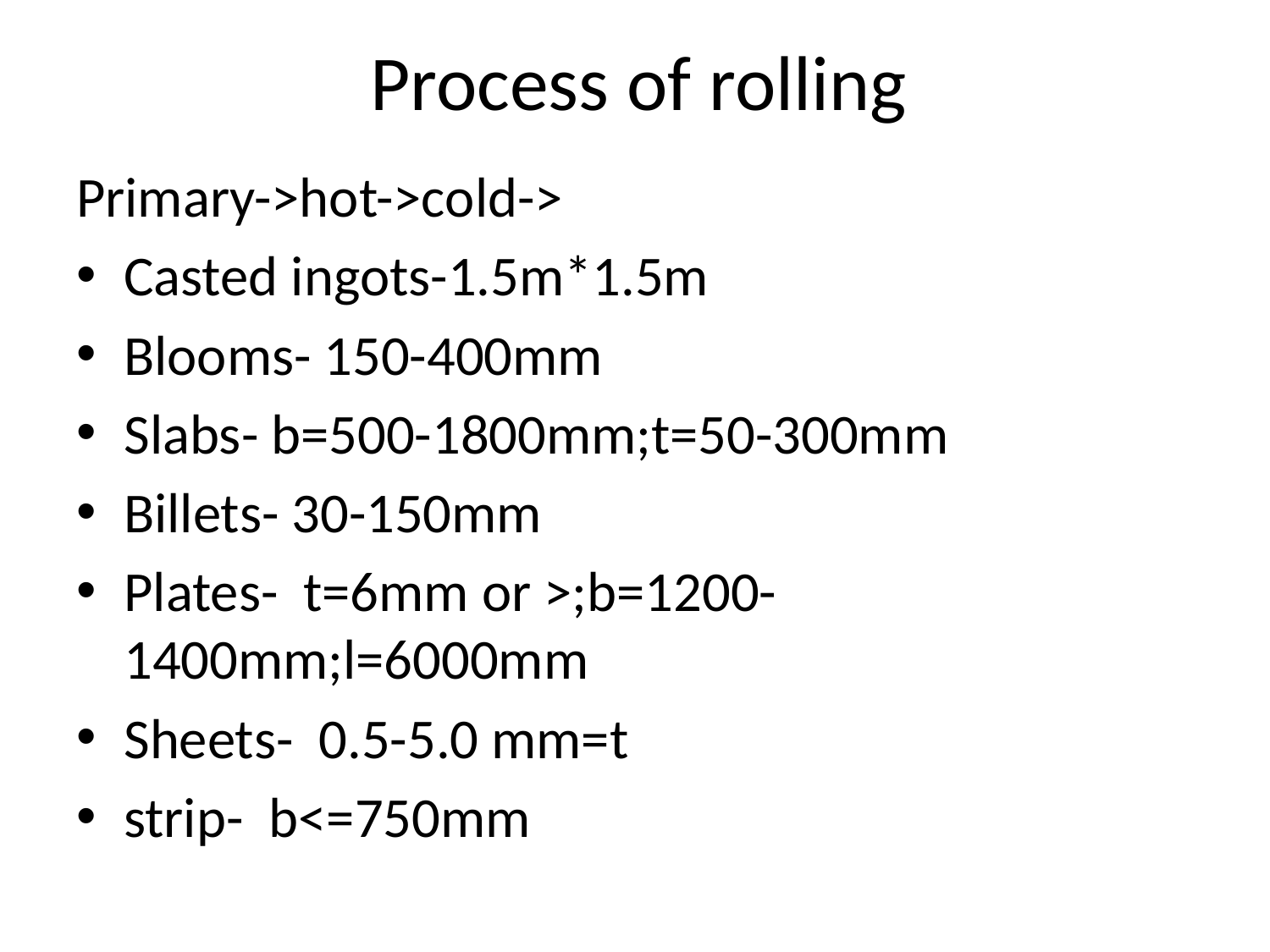

# Process of rolling
Primary->hot->cold->
Casted ingots-1.5m*1.5m
Blooms- 150-400mm
Slabs- b=500-1800mm;t=50-300mm
Billets- 30-150mm
Plates-  t=6mm or >;b=1200-1400mm;l=6000mm
Sheets-  0.5-5.0 mm=t
strip-  b<=750mm